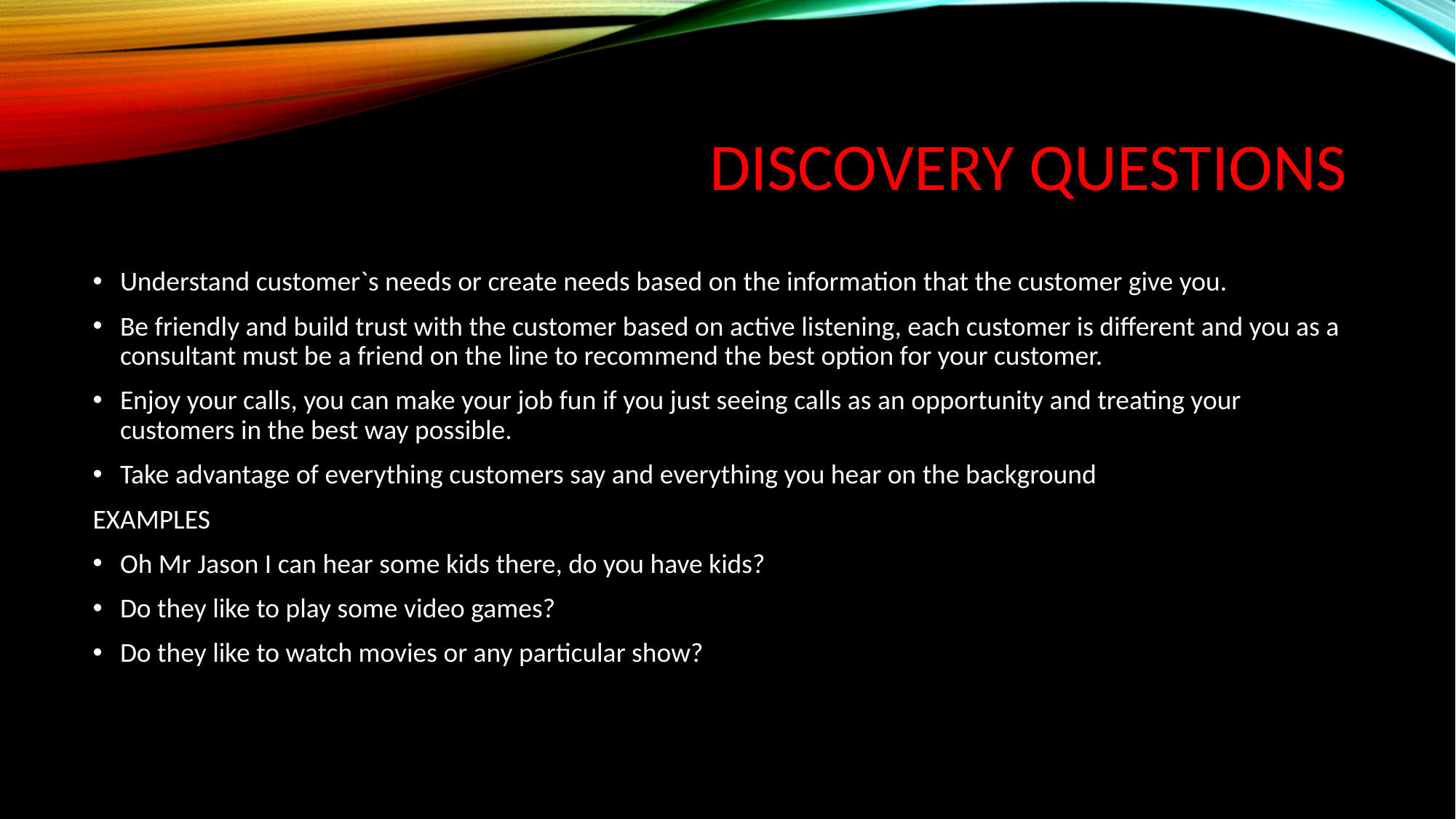

# Discovery questions
Understand customer`s needs or create needs based on the information that the customer give you.
Be friendly and build trust with the customer based on active listening, each customer is different and you as a consultant must be a friend on the line to recommend the best option for your customer.
Enjoy your calls, you can make your job fun if you just seeing calls as an opportunity and treating your customers in the best way possible.
Take advantage of everything customers say and everything you hear on the background
EXAMPLES
Oh Mr Jason I can hear some kids there, do you have kids?
Do they like to play some video games?
Do they like to watch movies or any particular show?